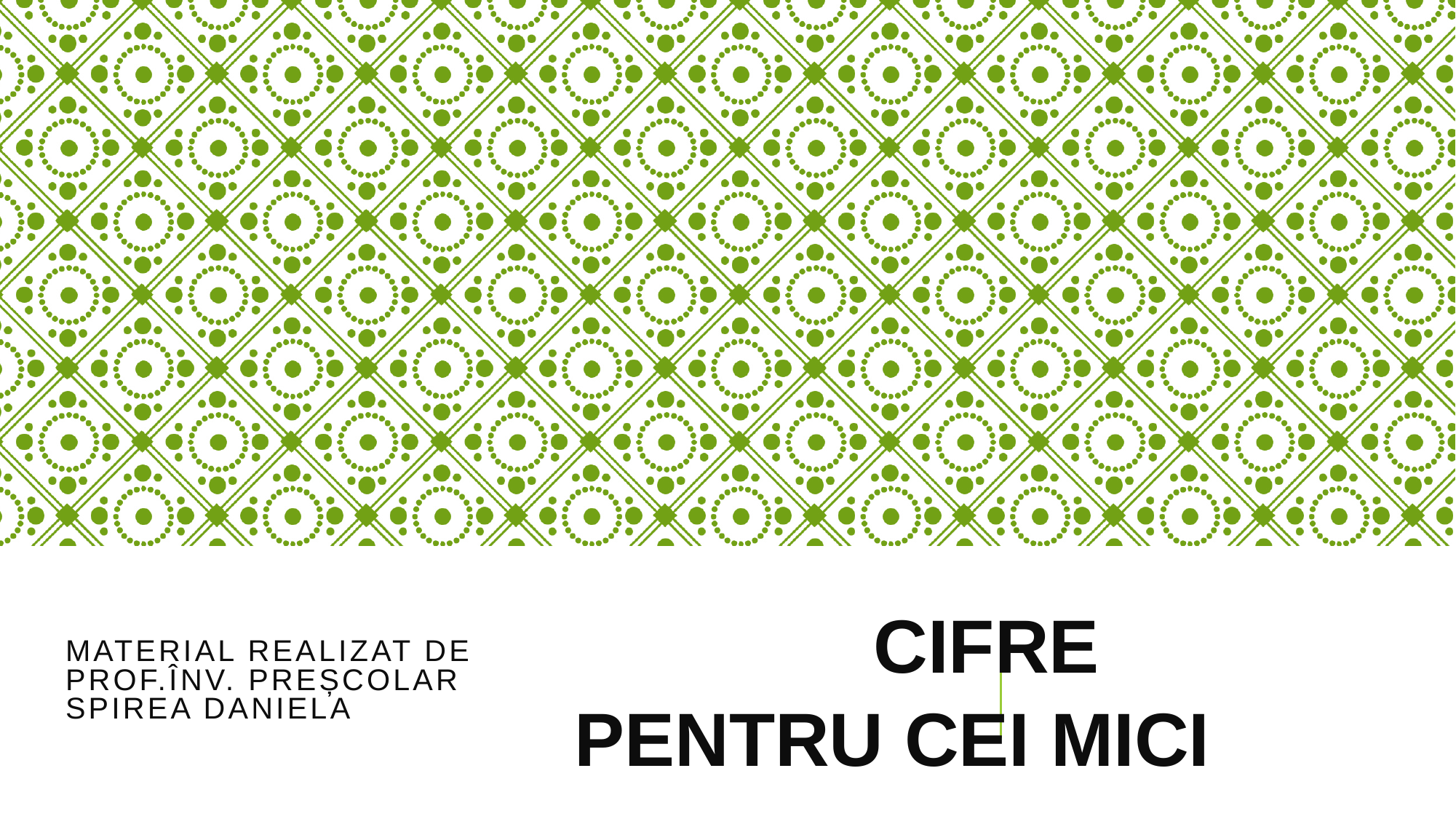

CIFRE
PENTRU CEI MICI

# Material realizat de prof.înv. preșcolar Spirea Daniela